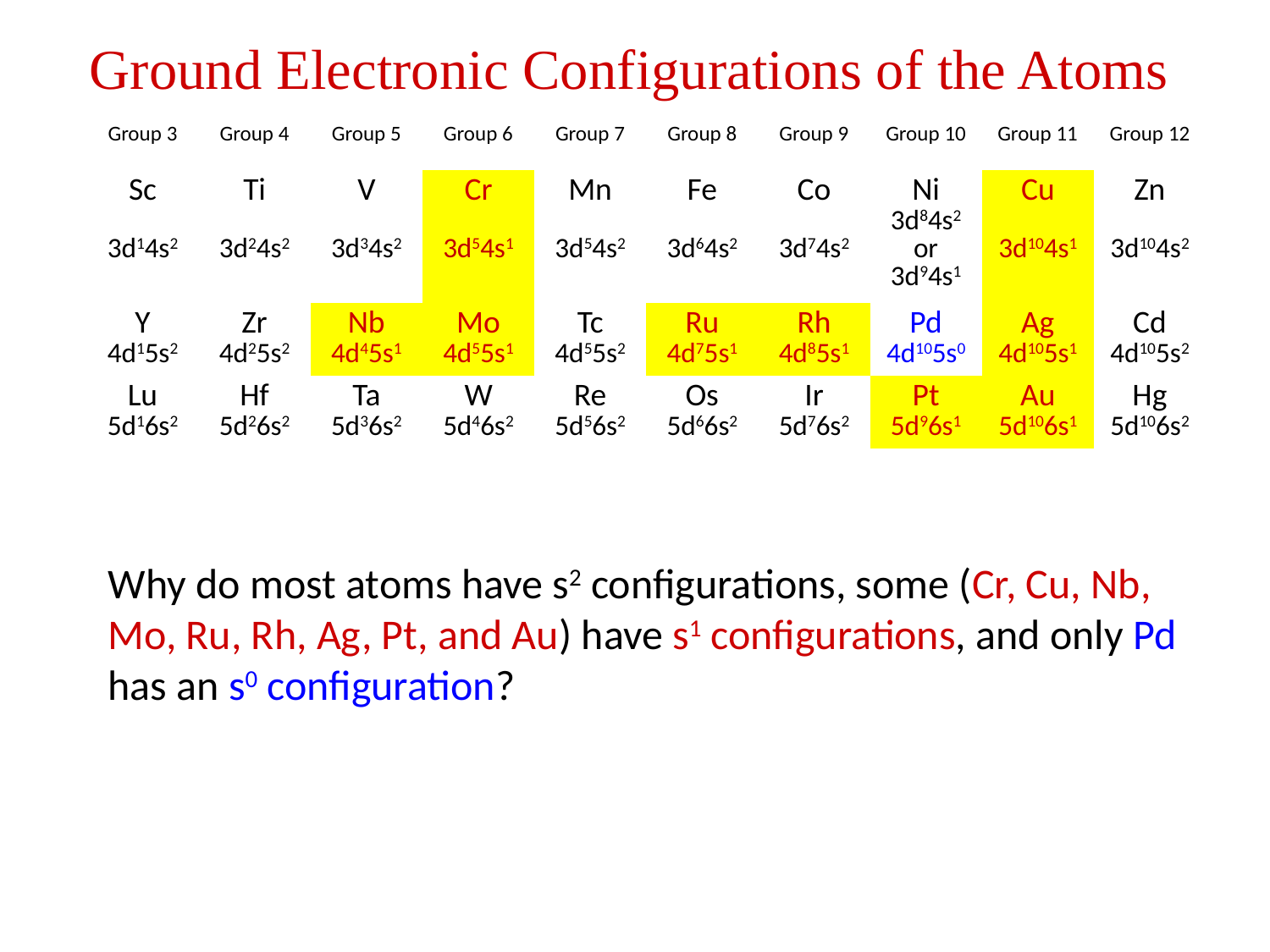

# Ground Electronic Configurations of the Atoms
| Group 3 | Group 4 | Group 5 | Group 6 | Group 7 | Group 8 | Group 9 | Group 10 | Group 11 | Group 12 |
| --- | --- | --- | --- | --- | --- | --- | --- | --- | --- |
| Sc 3d14s2 | Ti 3d24s2 | V 3d34s2 | Cr 3d54s1 | Mn 3d54s2 | Fe 3d64s2 | Co 3d74s2 | Ni 3d84s2 or 3d94s1 | Cu 3d104s1 | Zn 3d104s2 |
| Y 4d15s2 | Zr 4d25s2 | Nb 4d45s1 | Mo 4d55s1 | Tc 4d55s2 | Ru 4d75s1 | Rh 4d85s1 | Pd 4d105s0 | Ag 4d105s1 | Cd 4d105s2 |
| Lu 5d16s2 | Hf 5d26s2 | Ta 5d36s2 | W 5d46s2 | Re 5d56s2 | Os 5d66s2 | Ir 5d76s2 | Pt 5d96s1 | Au 5d106s1 | Hg 5d106s2 |
Why do most atoms have s2 configurations, some (Cr, Cu, Nb, Mo, Ru, Rh, Ag, Pt, and Au) have s1 configurations, and only Pd has an s0 configuration?